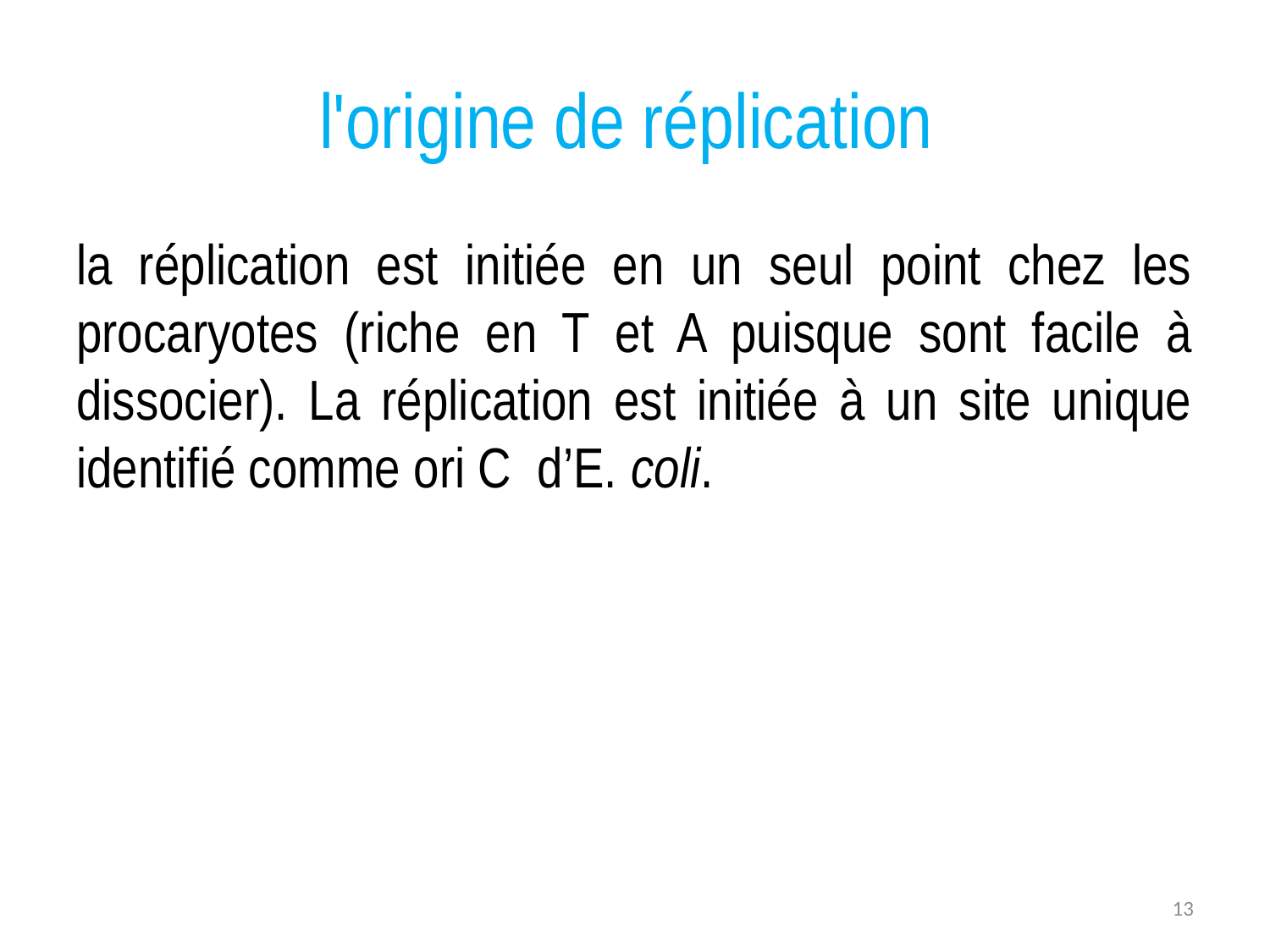

# l'origine de réplication
la réplication est initiée en un seul point chez les procaryotes (riche en T et A puisque sont facile à dissocier). La réplication est initiée à un site unique identifié comme ori C  d’E. coli.
13